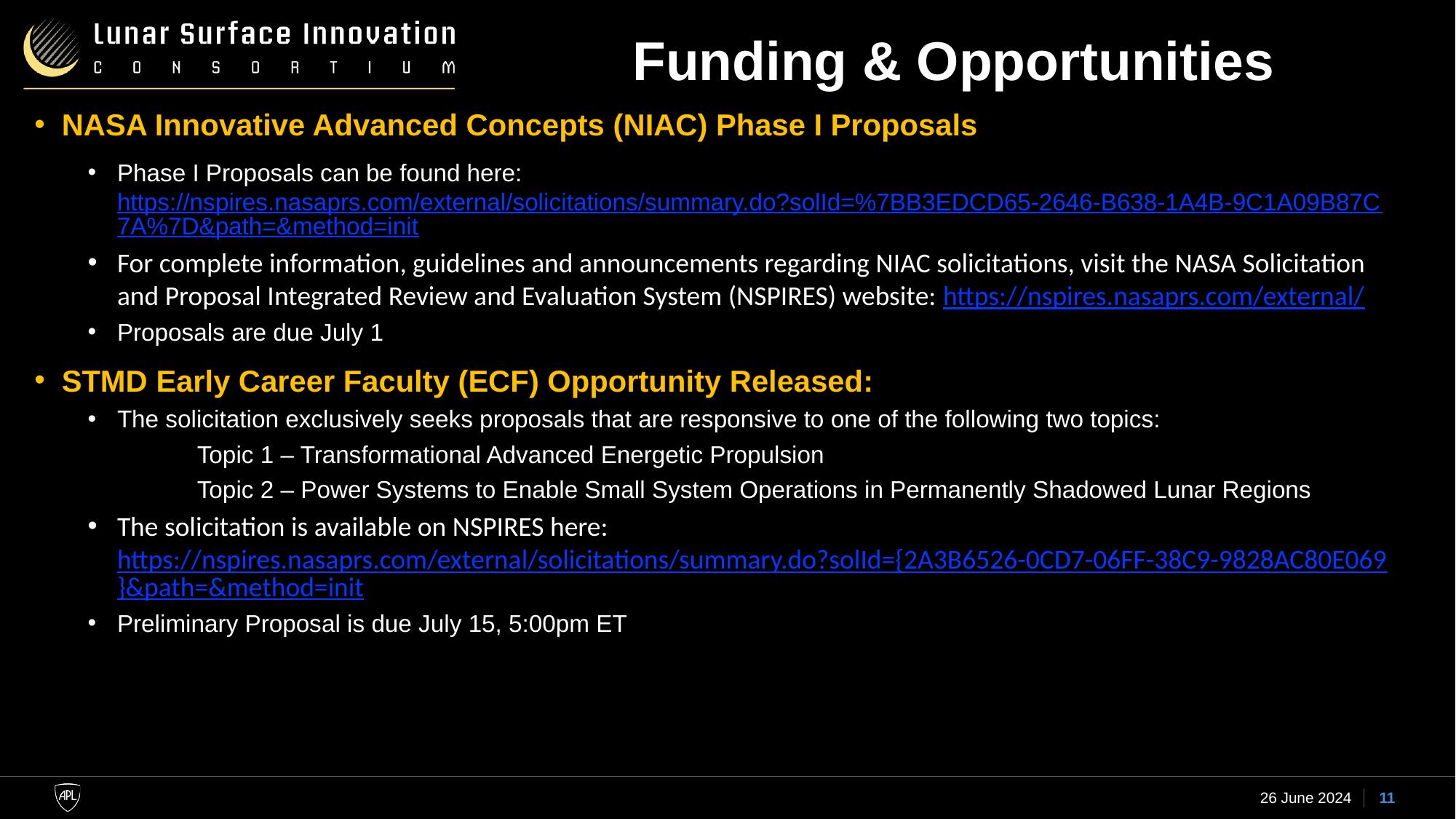

# Funding & Opportunities
NASA Innovative Advanced Concepts (NIAC) Phase I Proposals
Phase I Proposals can be found here: https://nspires.nasaprs.com/external/solicitations/summary.do?solId=%7BB3EDCD65-2646-B638-1A4B-9C1A09B87C7A%7D&path=&method=init
For complete information, guidelines and announcements regarding NIAC solicitations, visit the NASA Solicitation and Proposal Integrated Review and Evaluation System (NSPIRES) website: https://nspires.nasaprs.com/external/
Proposals are due July 1
STMD Early Career Faculty (ECF) Opportunity Released:
The solicitation exclusively seeks proposals that are responsive to one of the following two topics:
	Topic 1 – Transformational Advanced Energetic Propulsion
	Topic 2 – Power Systems to Enable Small System Operations in Permanently Shadowed Lunar Regions
The solicitation is available on NSPIRES here: https://nspires.nasaprs.com/external/solicitations/summary.do?solId={2A3B6526-0CD7-06FF-38C9-9828AC80E069}&path=&method=init
Preliminary Proposal is due July 15, 5:00pm ET

26 June 2024
11